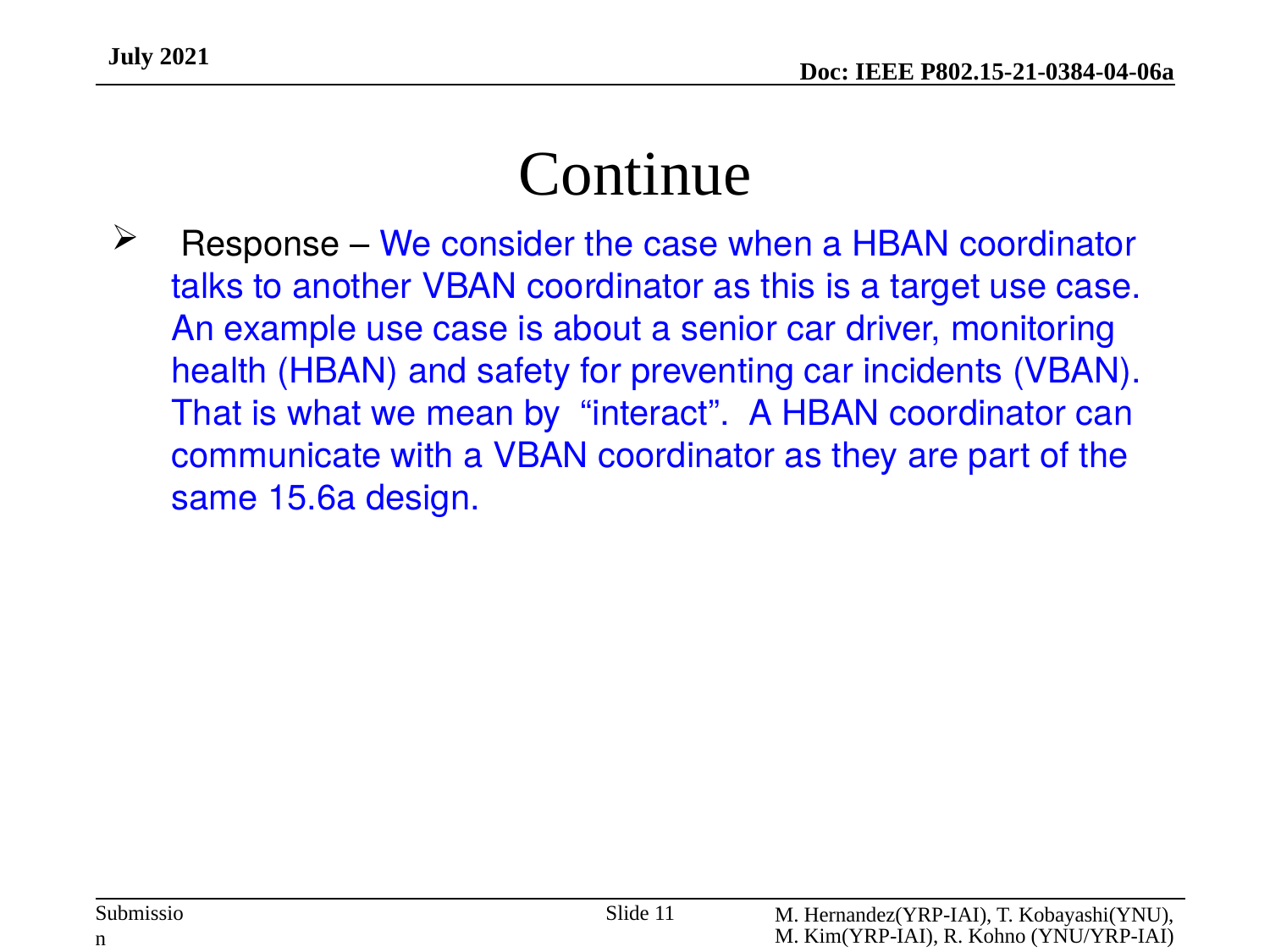

July 2021
# Continue
 Response – We consider the case when a HBAN coordinator talks to another VBAN coordinator as this is a target use case. An example use case is about a senior car driver, monitoring health (HBAN) and safety for preventing car incidents (VBAN). That is what we mean by  “interact”.  A HBAN coordinator can communicate with a VBAN coordinator as they are part of the same 15.6a design.

M. Hernandez(YRP-IAI), T. Kobayashi(YNU), M. Kim(YRP-IAI), R. Kohno (YNU/YRP-IAI)
Slide 11